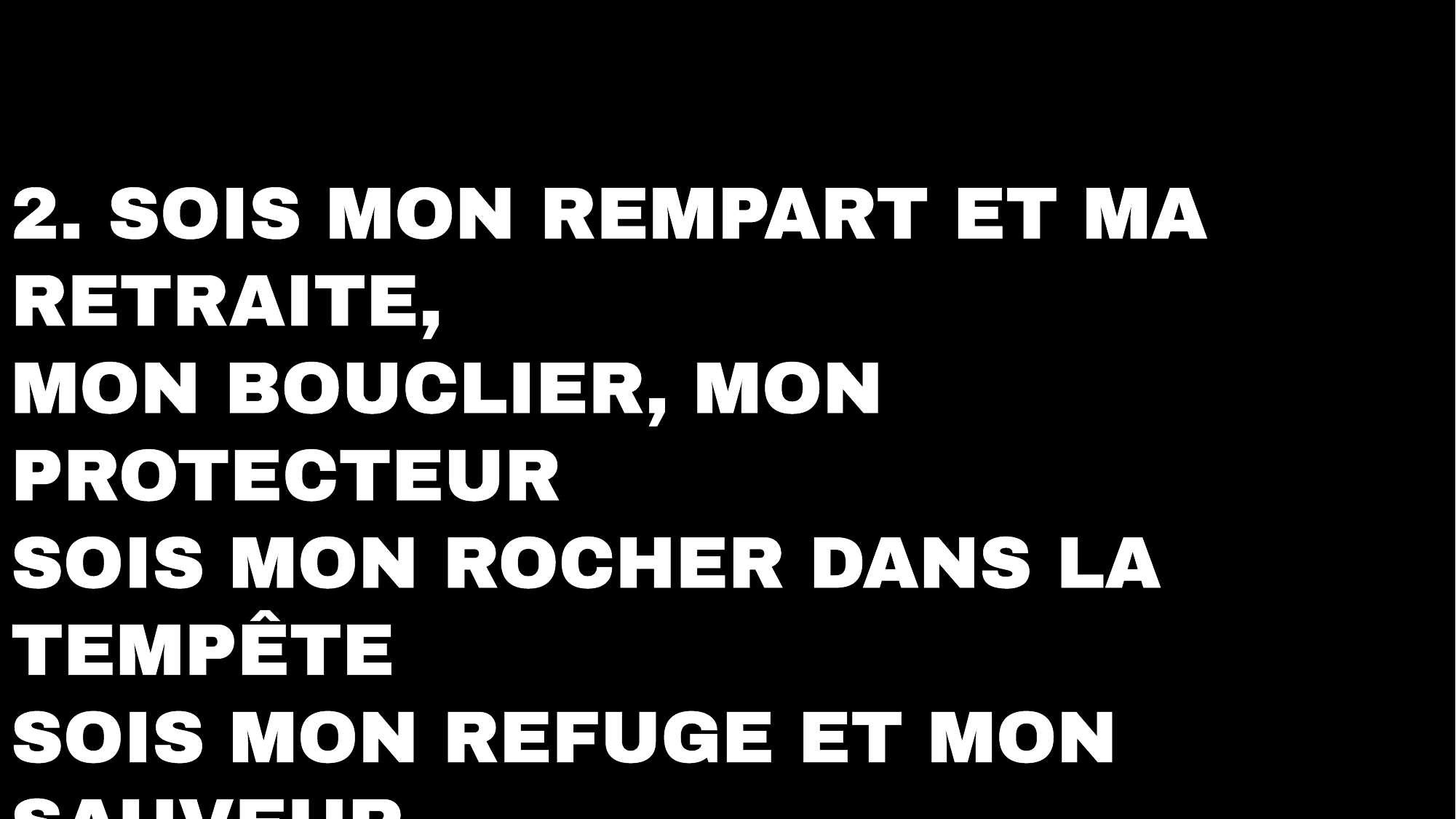

2. Sois mon rempart et ma retraite,
Mon bouclier, mon protecteur
Sois mon rocher dans la tempête
Sois mon refuge et mon sauveur.